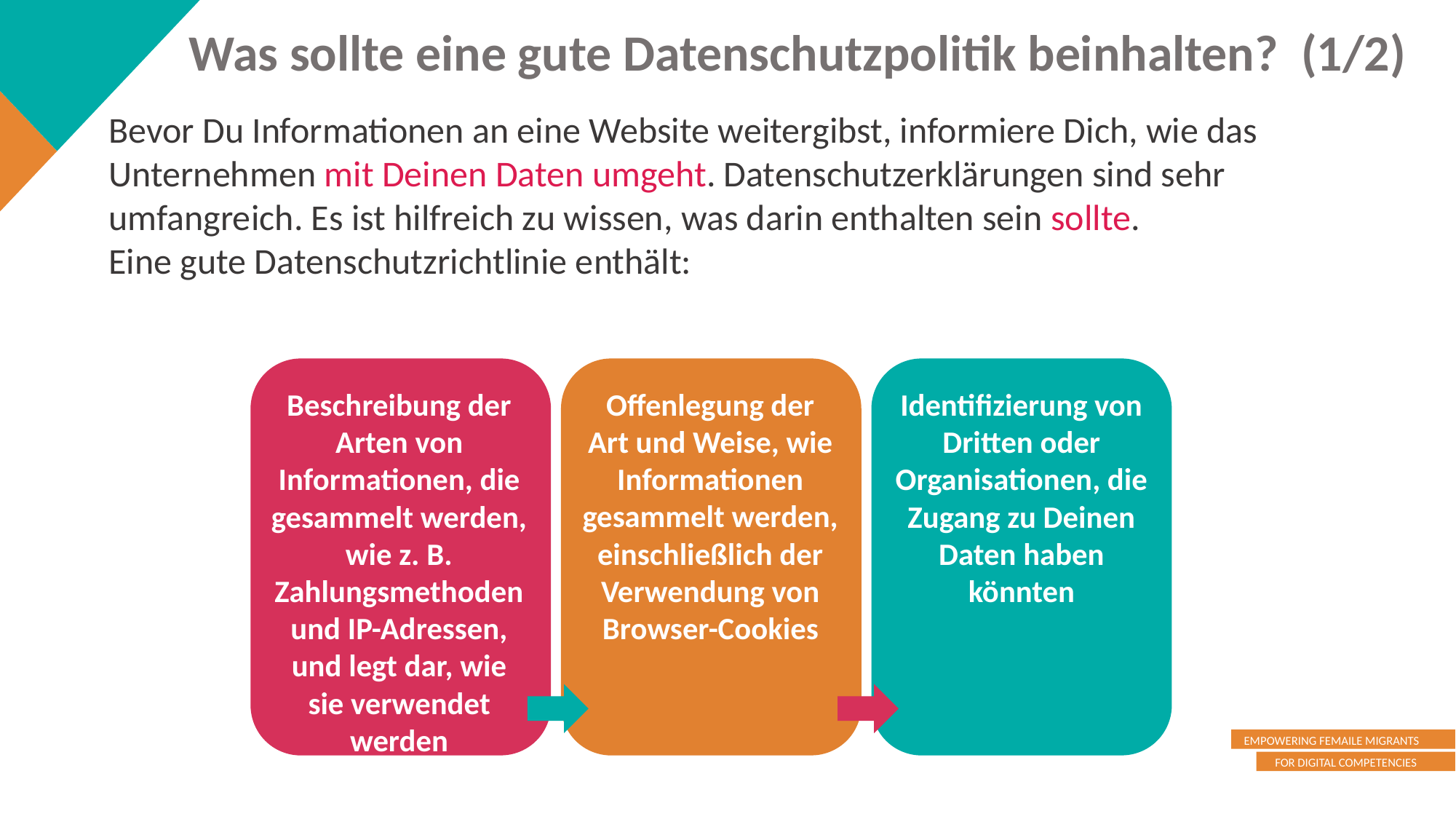

Was sollte eine gute Datenschutzpolitik beinhalten?  (1/2)
Bevor Du Informationen an eine Website weitergibst, informiere Dich, wie das Unternehmen mit Deinen Daten umgeht. Datenschutzerklärungen sind sehr umfangreich. Es ist hilfreich zu wissen, was darin enthalten sein sollte.
Eine gute Datenschutzrichtlinie enthält:

Describe the types of information that’s collected, such as payment methods and IP addresses, and outline how they’re used

Offenlegung der Art und Weise, wie Informationen gesammelt werden, einschließlich der Verwendung von Browser-Cookies
Beschreibung der Arten von Informationen, die gesammelt werden, wie z. B. Zahlungsmethoden und IP-Adressen, und legt dar, wie sie verwendet werden

Identifizierung von Dritten oder Organisationen, die Zugang zu Deinen Daten haben könnten